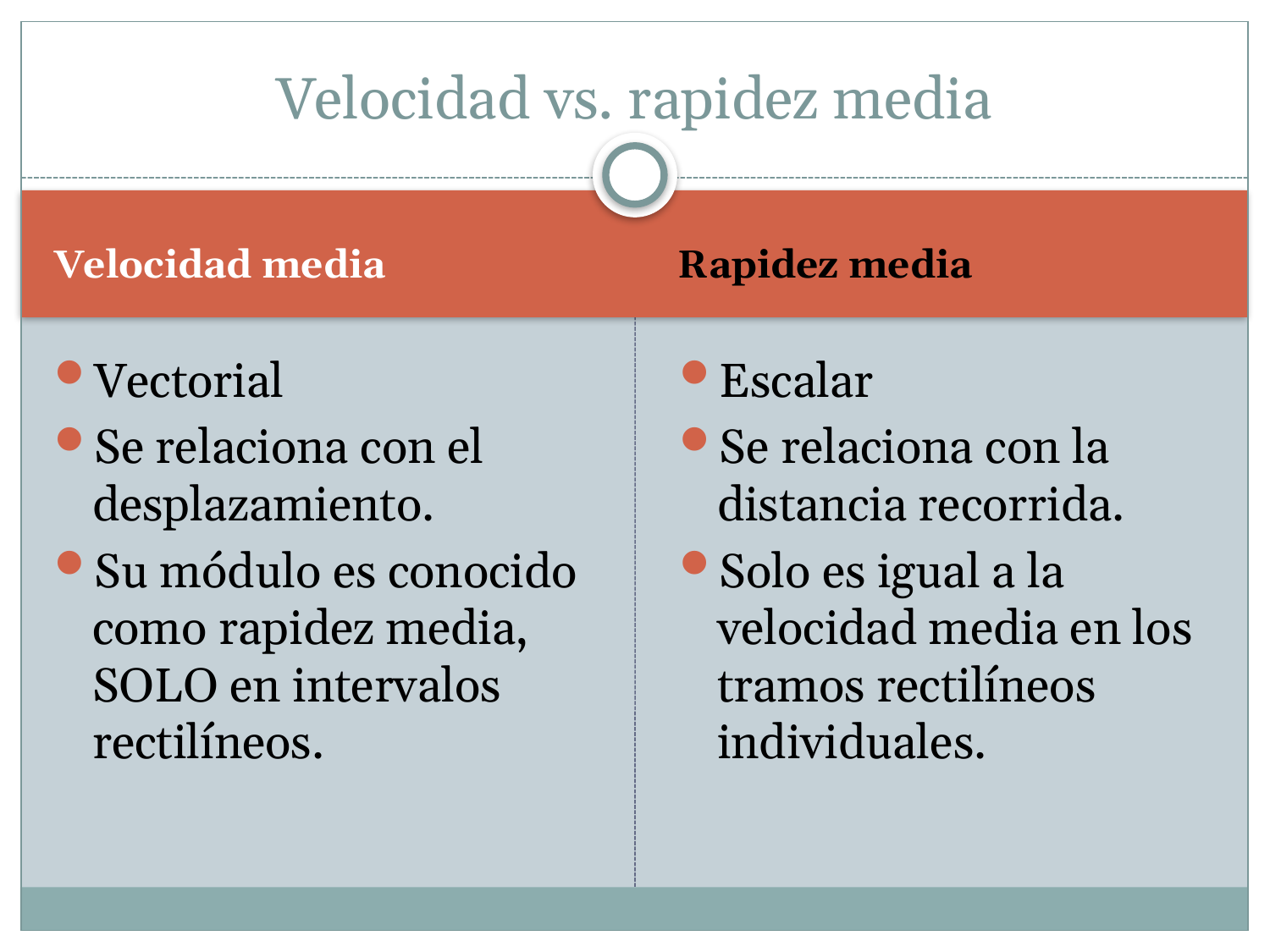

# Velocidad vs. rapidez media
Velocidad media
Rapidez media
Vectorial
Se relaciona con el desplazamiento.
Su módulo es conocido como rapidez media, SOLO en intervalos rectilíneos.
Escalar
Se relaciona con la distancia recorrida.
Solo es igual a la velocidad media en los tramos rectilíneos individuales.